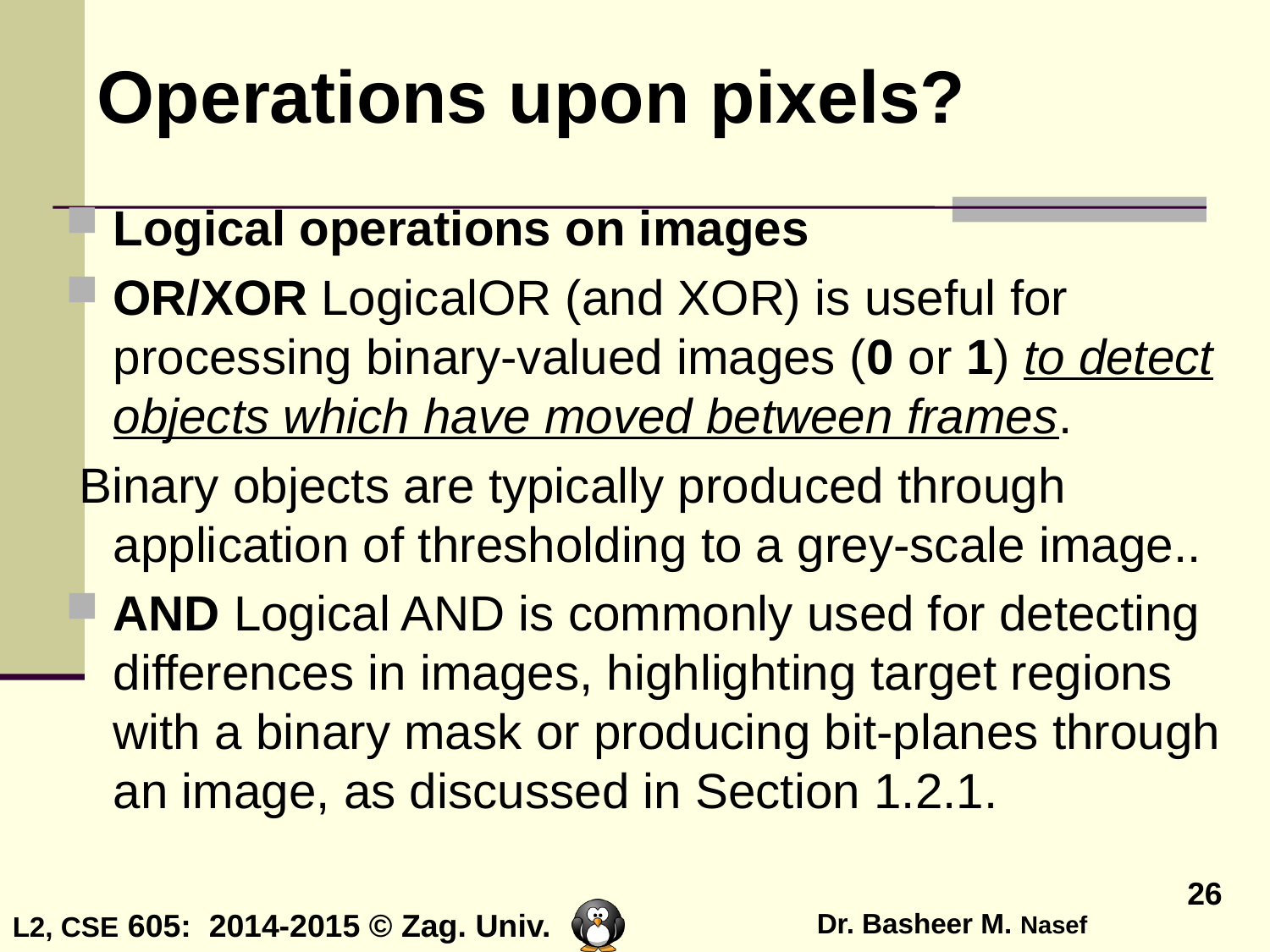

# Operations upon pixels?
Logical operations on images
OR/XOR LogicalOR (and XOR) is useful for processing binary-valued images (0 or 1) to detect objects which have moved between frames.
 Binary objects are typically produced through application of thresholding to a grey-scale image..
AND Logical AND is commonly used for detecting differences in images, highlighting target regions with a binary mask or producing bit-planes through an image, as discussed in Section 1.2.1.